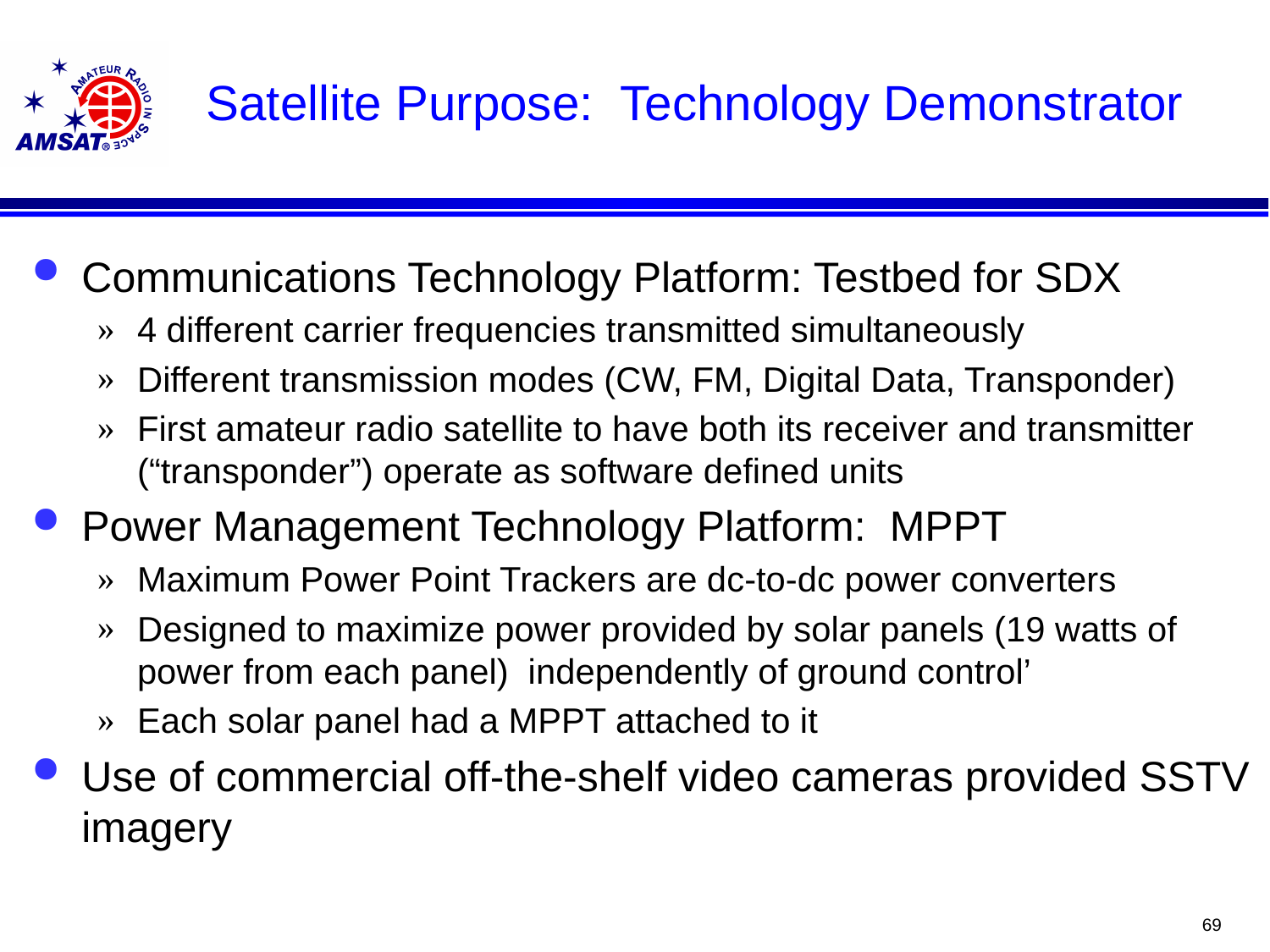

# Satellite Purpose:  Technology Demonstrator
Communications Technology Platform: Testbed for SDX
4 different carrier frequencies transmitted simultaneously
Different transmission modes (CW, FM, Digital Data, Transponder)
First amateur radio satellite to have both its receiver and transmitter (“transponder”) operate as software defined units
Power Management Technology Platform:  MPPT
Maximum Power Point Trackers are dc-to-dc power converters
Designed to maximize power provided by solar panels (19 watts of power from each panel)  independently of ground control’
Each solar panel had a MPPT attached to it
Use of commercial off-the-shelf video cameras provided SSTV imagery